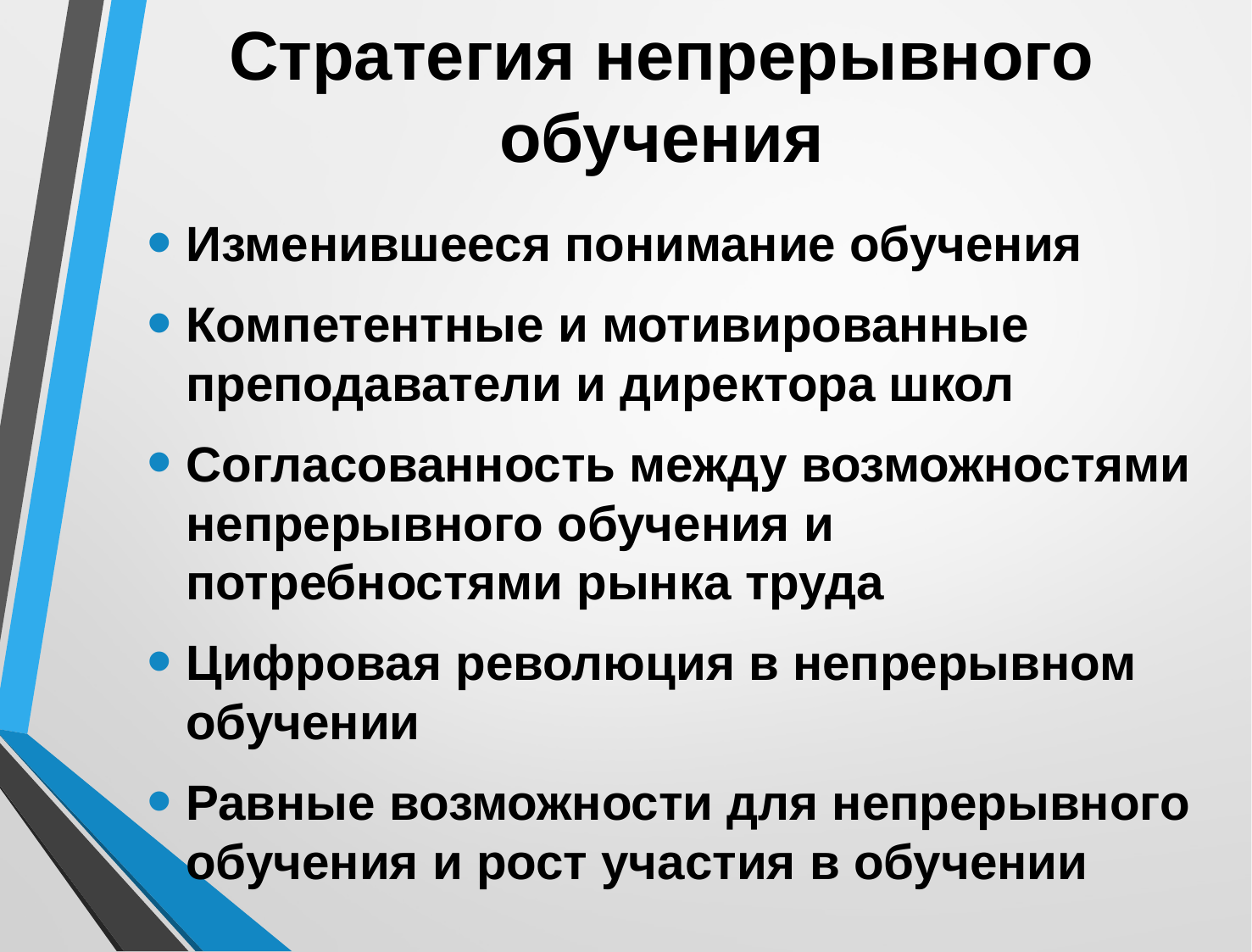

# Стратегия непрерывного обучения
Изменившееся понимание обучения
Компетентные и мотивированные преподаватели и директора школ
Согласованность между возможностями непрерывного обучения и потребностями рынка труда
Цифровая революция в непрерывном обучении
Равные возможности для непрерывного обучения и рост участия в обучении